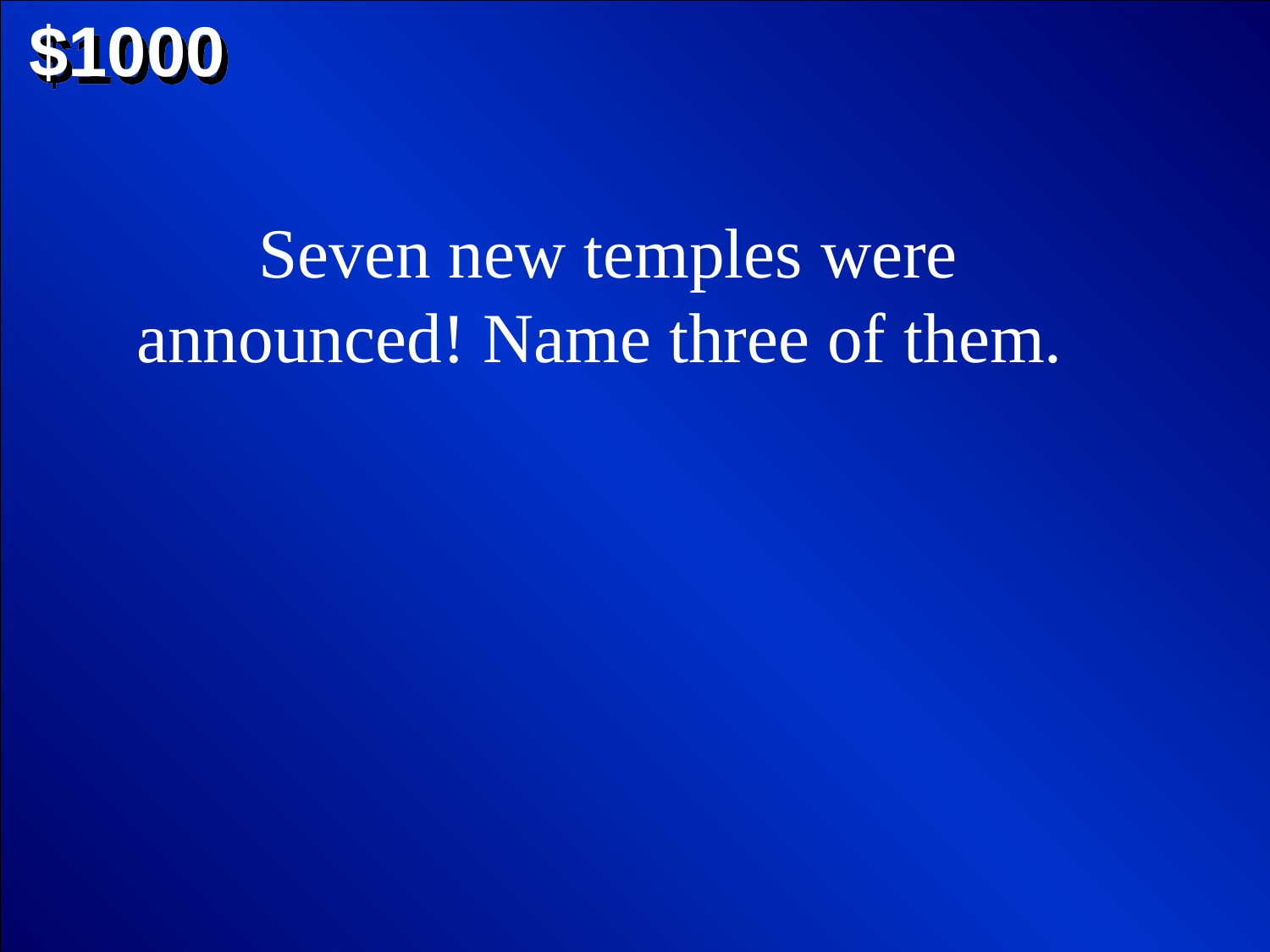

$1000
Seven new temples were announced! Name three of them.